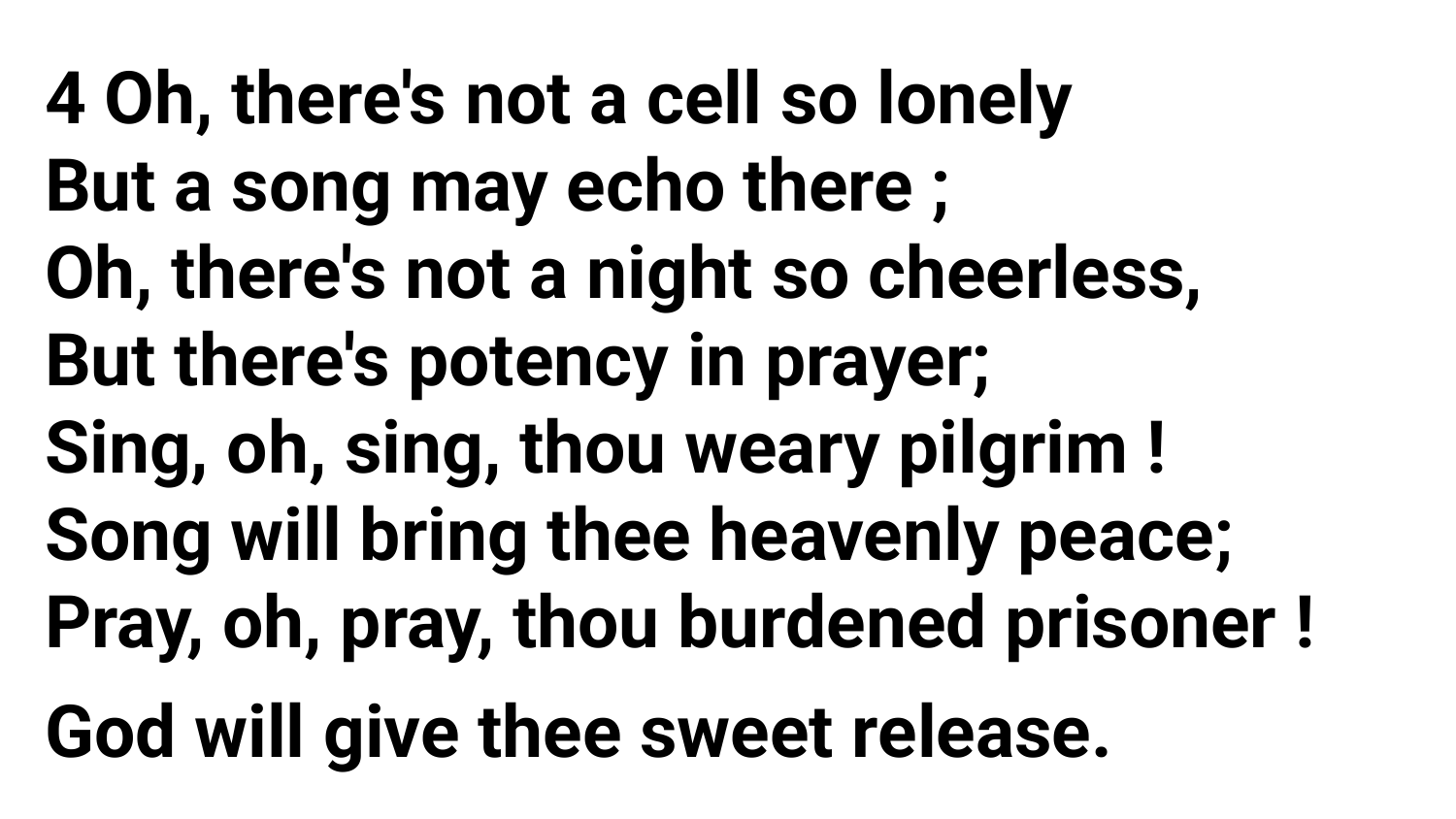

4 Oh, there's not a cell so lonely
But a song may echo there ;
Oh, there's not a night so cheerless,
But there's potency in prayer;
Sing, oh, sing, thou weary pilgrim !
Song will bring thee heavenly peace;
Pray, oh, pray, thou burdened prisoner !
God will give thee sweet release.